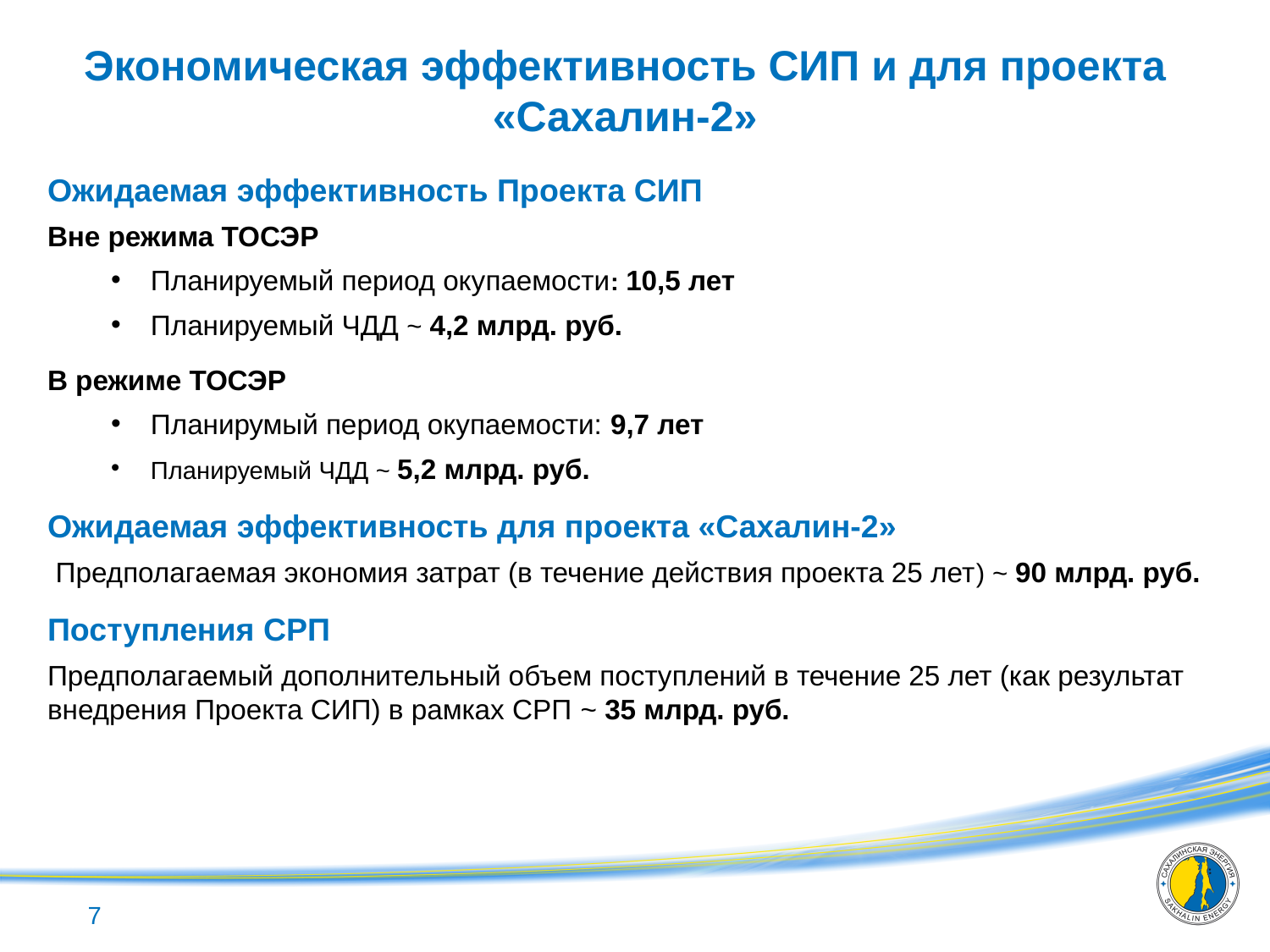

Экономическая эффективность СИП и для проекта «Сахалин-2»
Ожидаемая эффективность Проекта СИП
Вне режима ТОСЭР
Планируемый период окупаемости: 10,5 лет
Планируемый ЧДД ~ 4,2 млрд. руб.
В режиме ТОСЭР
Планирумый период окупаемости: 9,7 лет
Планируемый ЧДД ~ 5,2 млрд. руб.
Ожидаемая эффективность для проекта «Сахалин-2»
Предполагаемая экономия затрат (в течение действия проекта 25 лет) ~ 90 млрд. руб.
Поступления СРП
Предполагаемый дополнительный объем поступлений в течение 25 лет (как результат внедрения Проекта СИП) в рамках СРП ~ 35 млрд. руб.

7